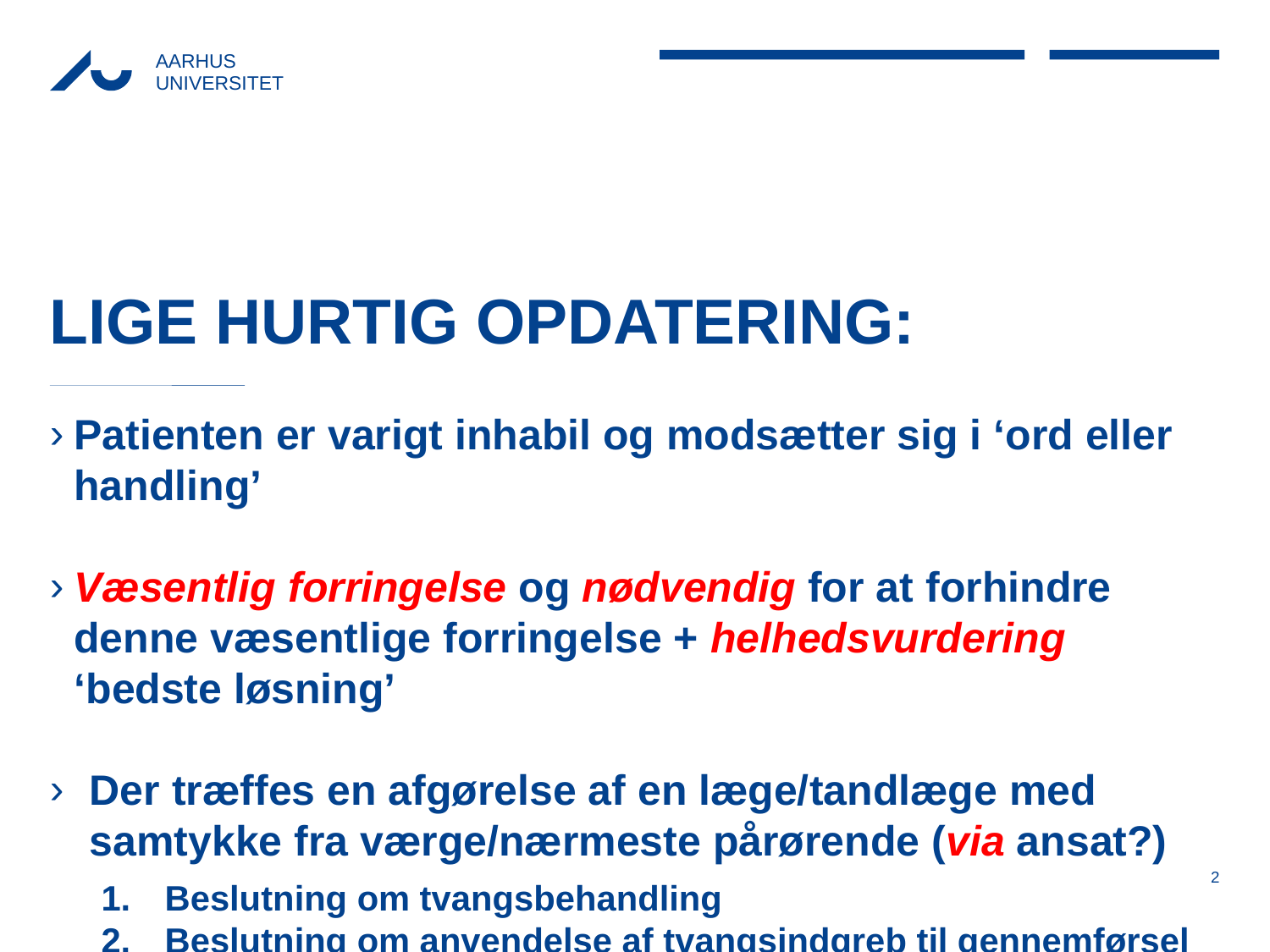

# Lige hurtig opdatering:
Patienten er varigt inhabil og modsætter sig i ‘ord eller handling’

Væsentlig forringelse og nødvendig for at forhindre denne væsentlige forringelse + helhedsvurdering  ‘bedste løsning’

Der træffes en afgørelse af en læge/tandlæge med samtykke fra værge/nærmeste pårørende (via ansat?)
Beslutning om tvangsbehandling
Beslutning om anvendelse af tvangsindgreb til gennemførsel af tvangsbehandlingen

2